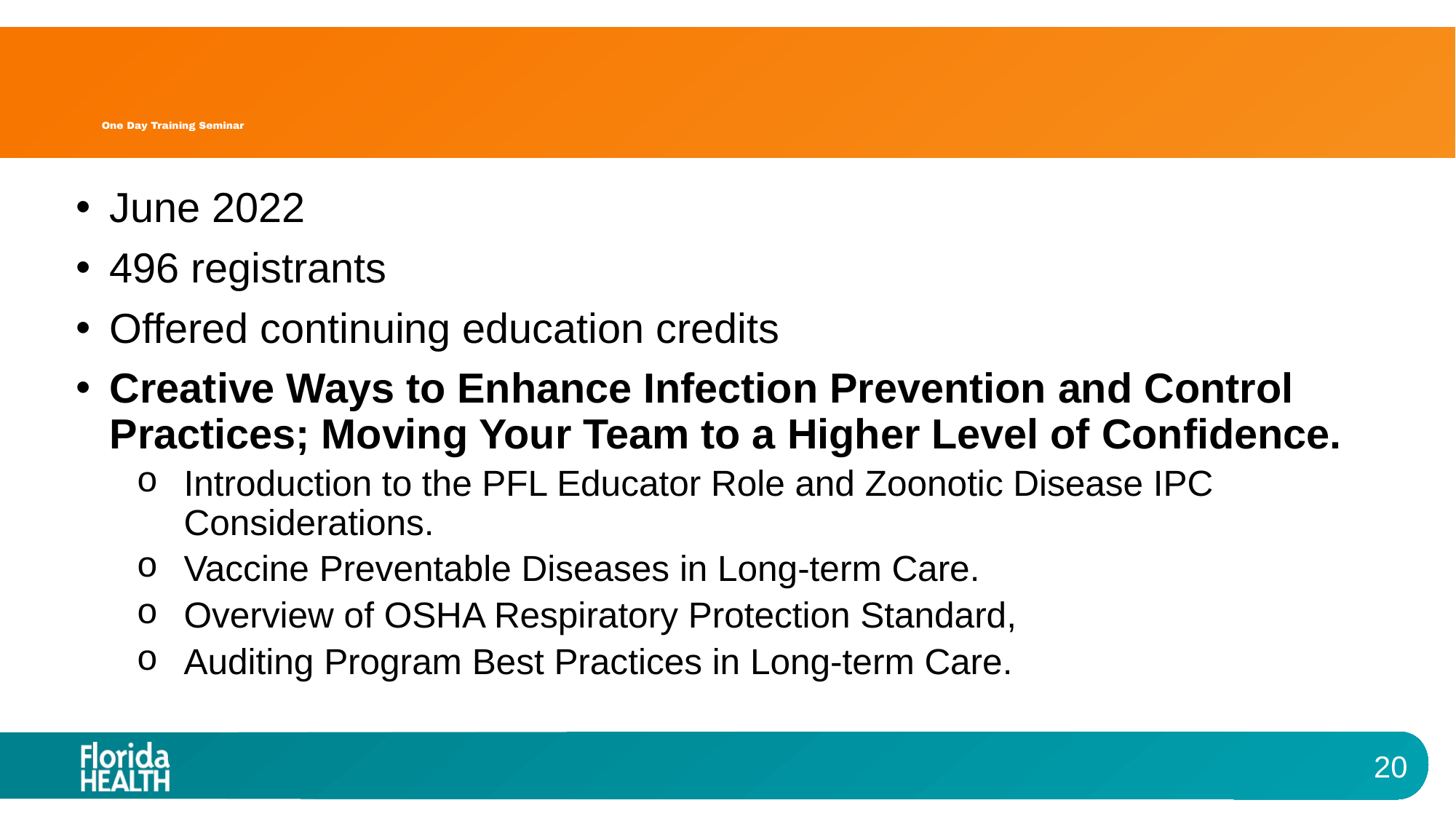

# One Day Training Seminar
June 2022
496 registrants
Offered continuing education credits
Creative Ways to Enhance Infection Prevention and Control Practices; Moving Your Team to a Higher Level of Confidence.
Introduction to the PFL Educator Role and Zoonotic Disease IPC Considerations.
Vaccine Preventable Diseases in Long-term Care.
Overview of OSHA Respiratory Protection Standard,
Auditing Program Best Practices in Long-term Care.